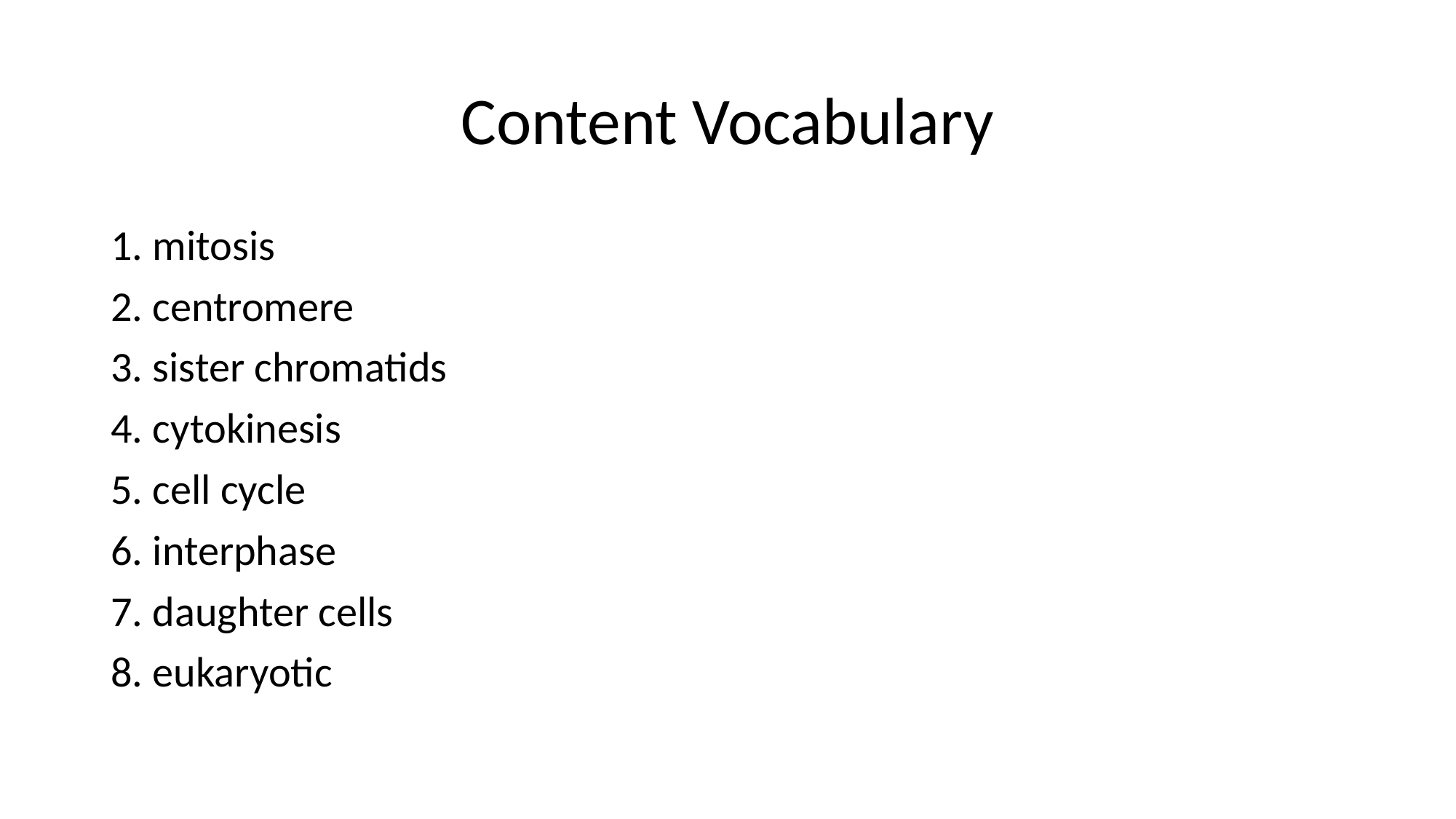

# Content Vocabulary
1. mitosis
2. centromere
3. sister chromatids
4. cytokinesis
5. cell cycle
6. interphase
7. daughter cells
8. eukaryotic